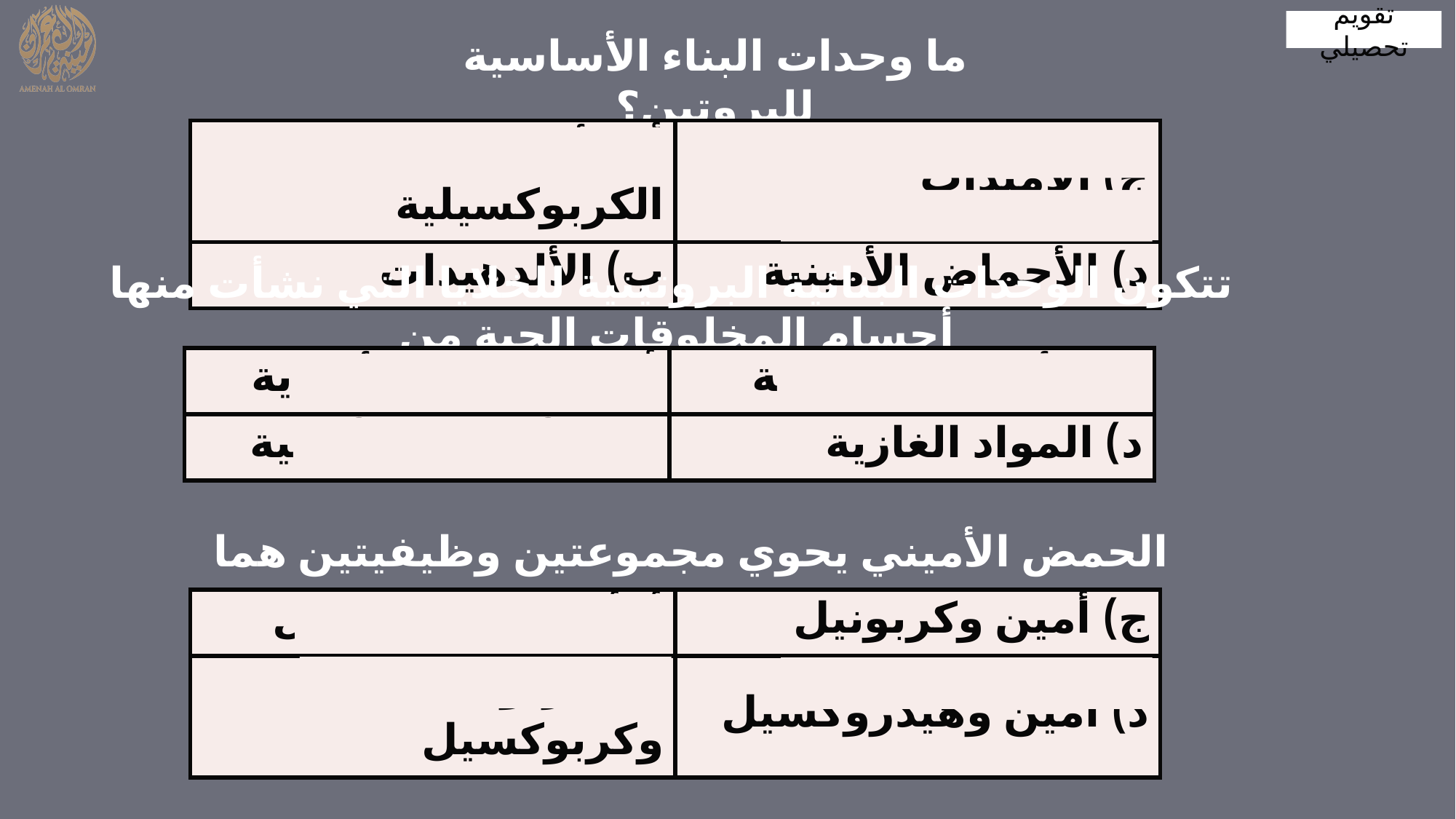

تقويم تحصيلي
ما وحدات البناء الأساسية للبروتين؟
| أ) الأحماض الكربوكسيلية | ج) الأميدات |
| --- | --- |
| ب) الألدهيدات | د) الأحماض الأمينية |

تتكون الوحدات البنائية البروتينية للخلايا التي نشأت منها أجسام المخلوقات الحية من
| أ) السكريات الأحادية | ج) الأحماض الدهنية |
| --- | --- |
| ب) الأحماض الأمينية | د) المواد الغازية |

الحمض الأميني يحوي مجموعتين وظيفيتين هما
| أ) أمين وكربوكسيل | ج) أمين وكربونيل |
| --- | --- |
| ب) كربونيل وكربوكسيل | د) أمين وهيدروكسيل |